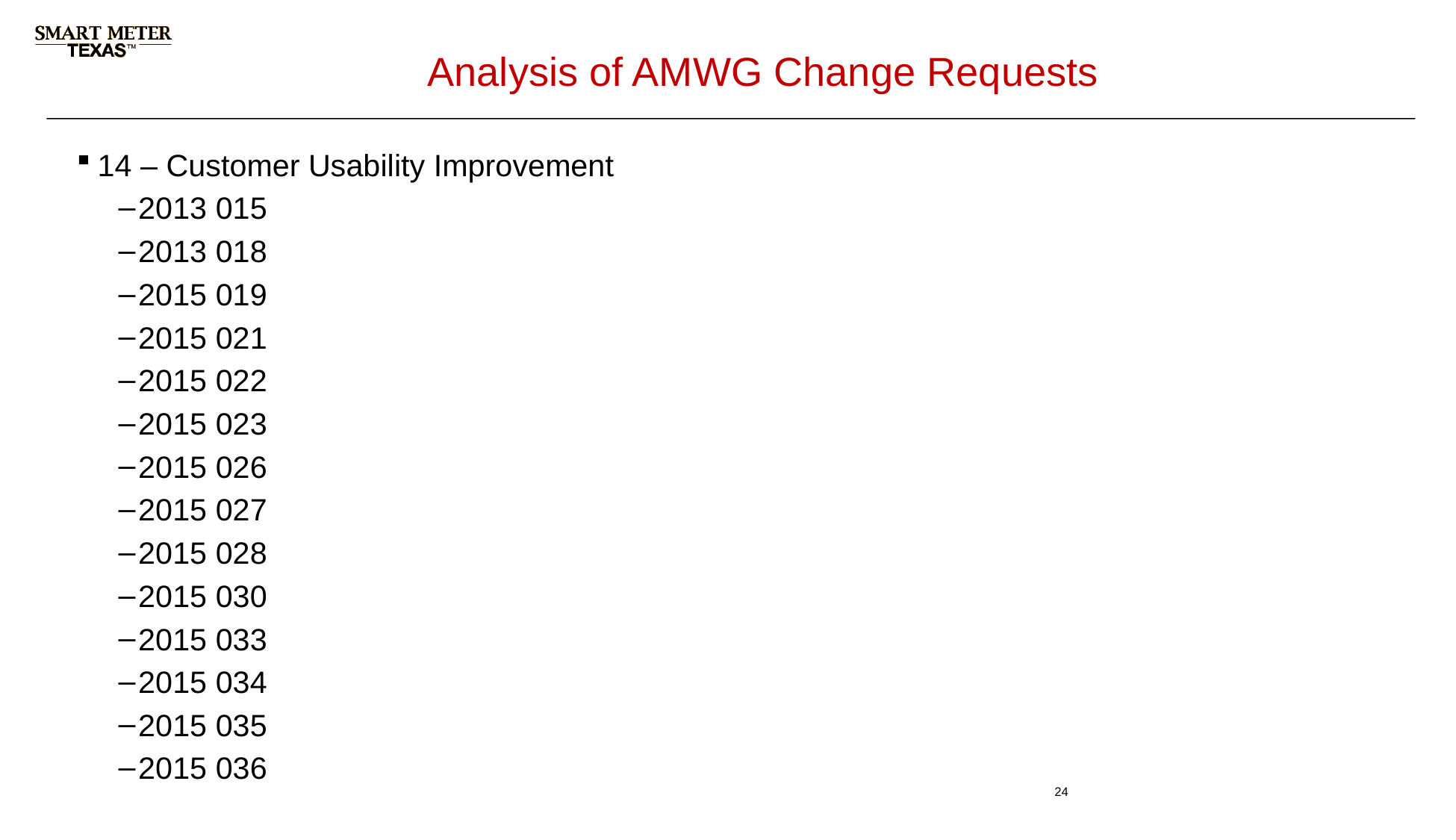

# Analysis of AMWG Change Requests
14 – Customer Usability Improvement
2013 015
2013 018
2015 019
2015 021
2015 022
2015 023
2015 026
2015 027
2015 028
2015 030
2015 033
2015 034
2015 035
2015 036

24